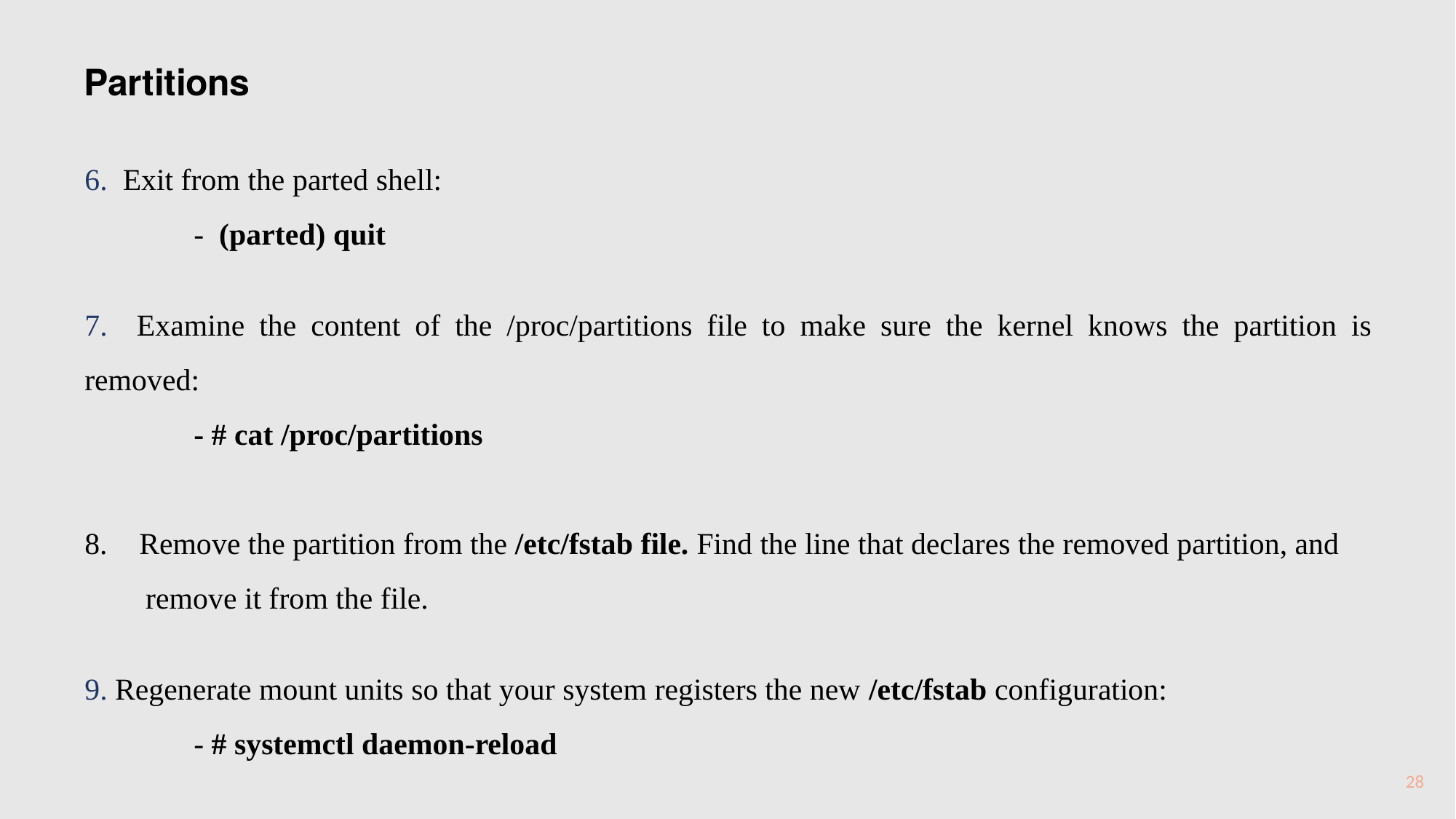

Partitions
6.  Exit from the parted shell:
	-  (parted) quit

7.  Examine the content of the /proc/partitions file to make sure the kernel knows the partition is removed:
	- # cat /proc/partitions

Remove the partition from the /etc/fstab file. Find the line that declares the removed partition, and
        remove it from the file.

9. Regenerate mount units so that your system registers the new /etc/fstab configuration:
	- # systemctl daemon-reload

28